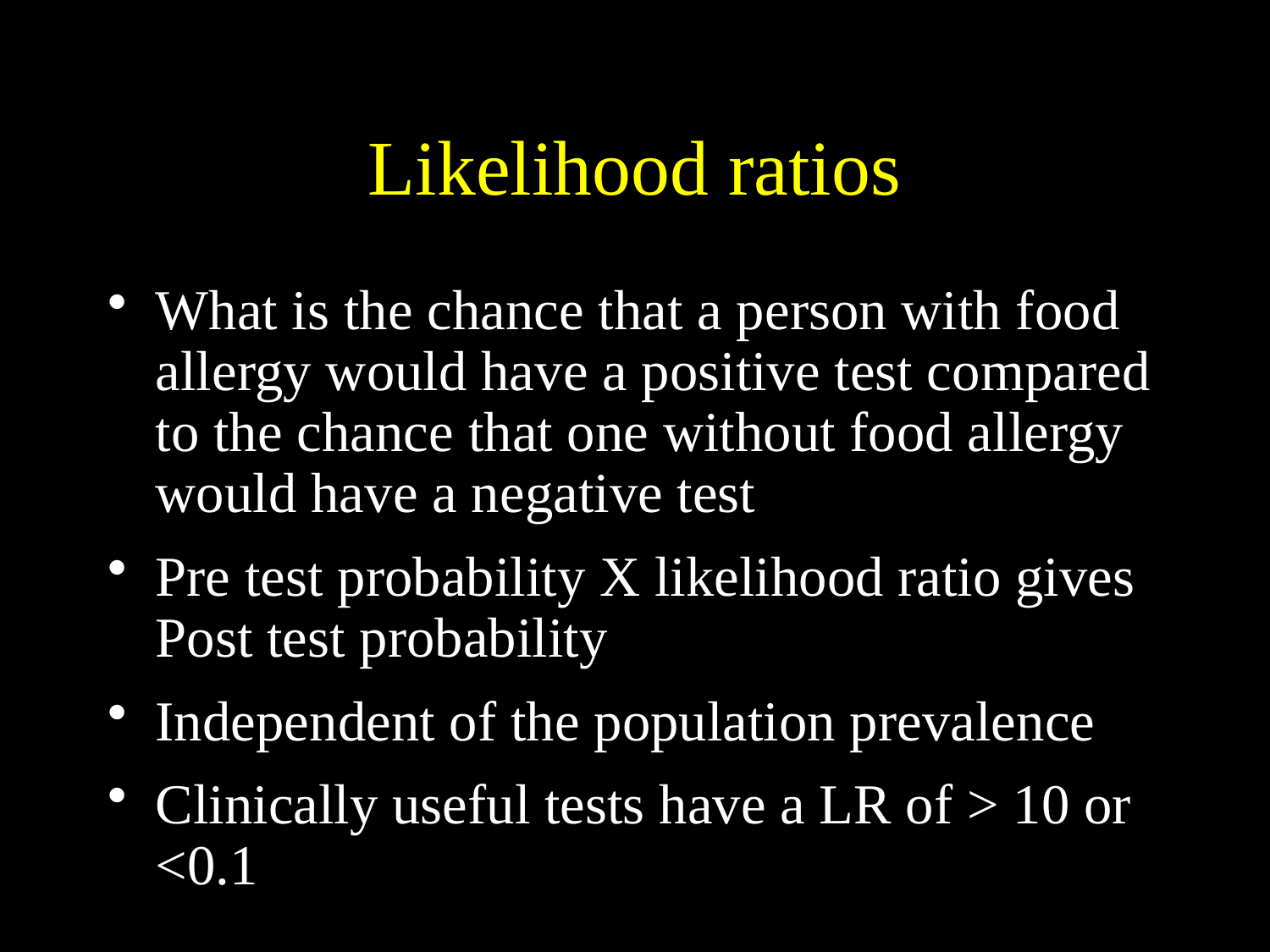

# Likelihood ratios
What is the chance that a person with food allergy would have a positive test compared to the chance that one without food allergy would have a negative test
Pre test probability X likelihood ratio gives Post test probability
Independent of the population prevalence
Clinically useful tests have a LR of > 10 or <0.1